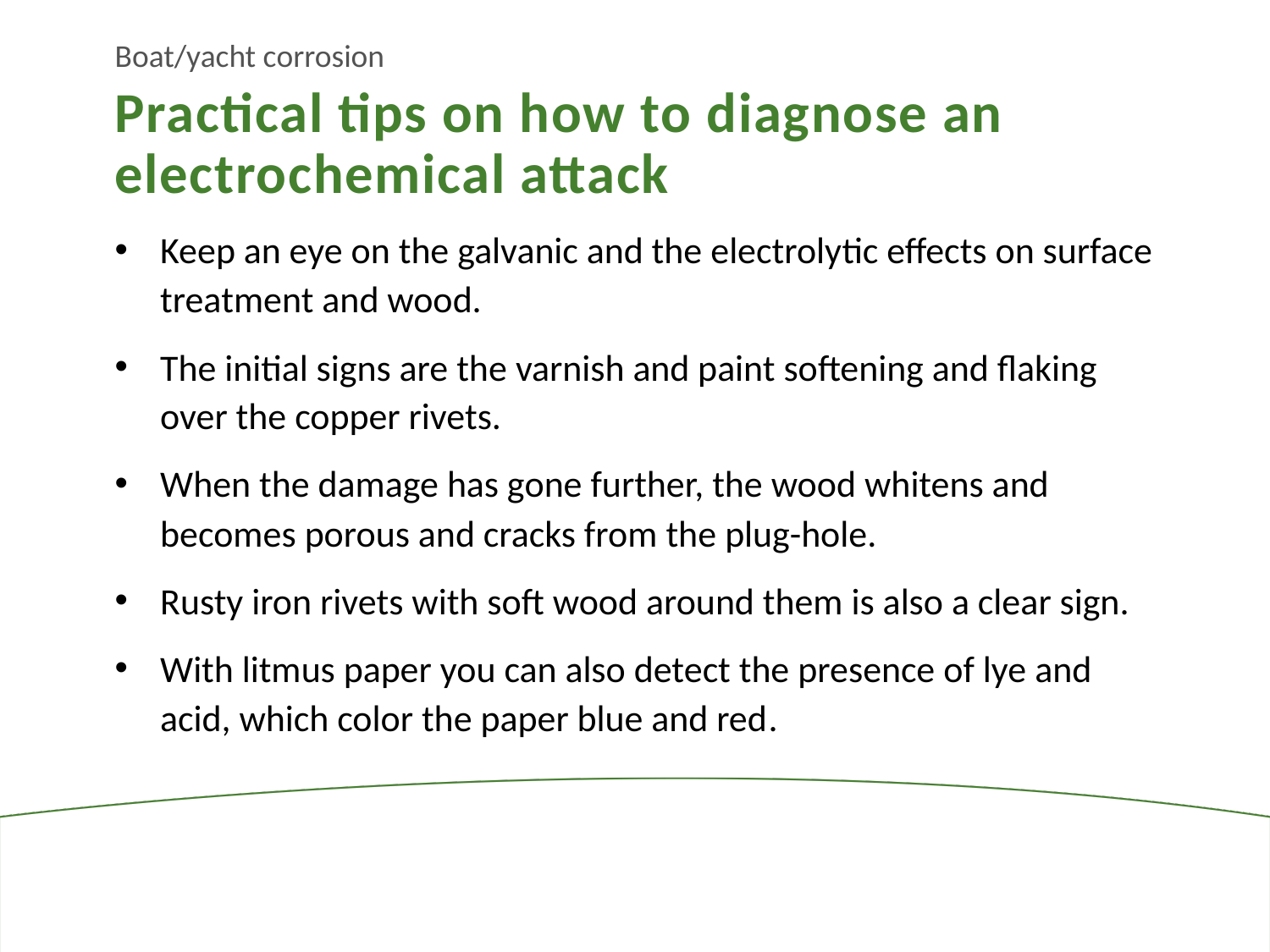

Boat/yacht corrosion
Practical tips on how to diagnose an electrochemical attack
Keep an eye on the galvanic and the electrolytic effects on surface treatment and wood.
The initial signs are the varnish and paint softening and flaking over the copper rivets.
When the damage has gone further, the wood whitens and becomes porous and cracks from the plug-hole.
Rusty iron rivets with soft wood around them is also a clear sign.
With litmus paper you can also detect the presence of lye and acid, which color the paper blue and red.